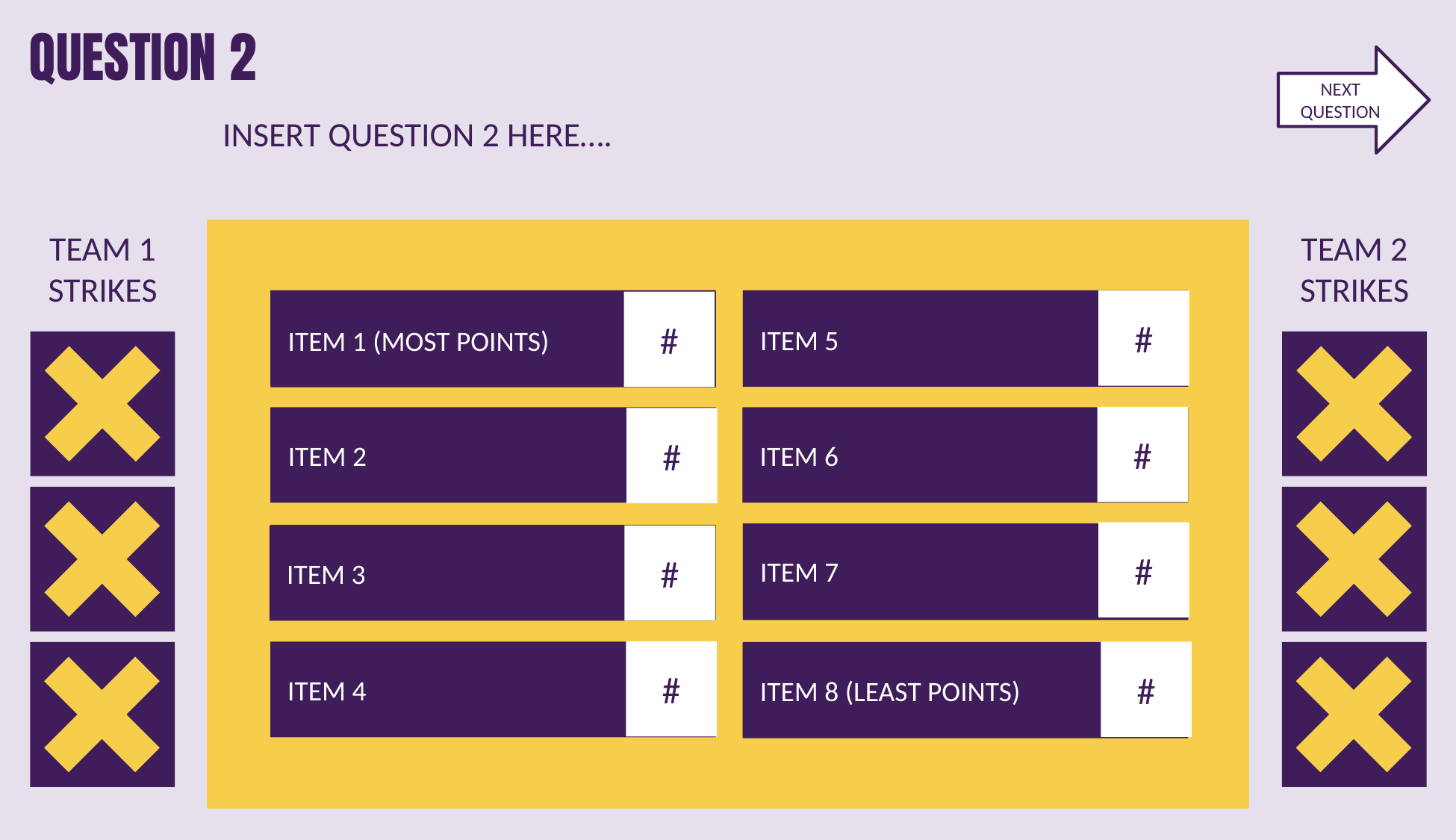

QUESTION 2
NEXT QUESTION
INSERT QUESTION 2 HERE….
TEAM 1 STRIKES

TEAM 2 STRIKES

#
 ITEM 5
#
 ITEM 1 (MOST POINTS)
1
5

#
 ITEM 6
 ITEM 2
#

2
6

#
 ITEM 7

#
 ITEM 3
7
3
#
 ITEM 4
#
 ITEM 8 (LEAST POINTS)

8
4